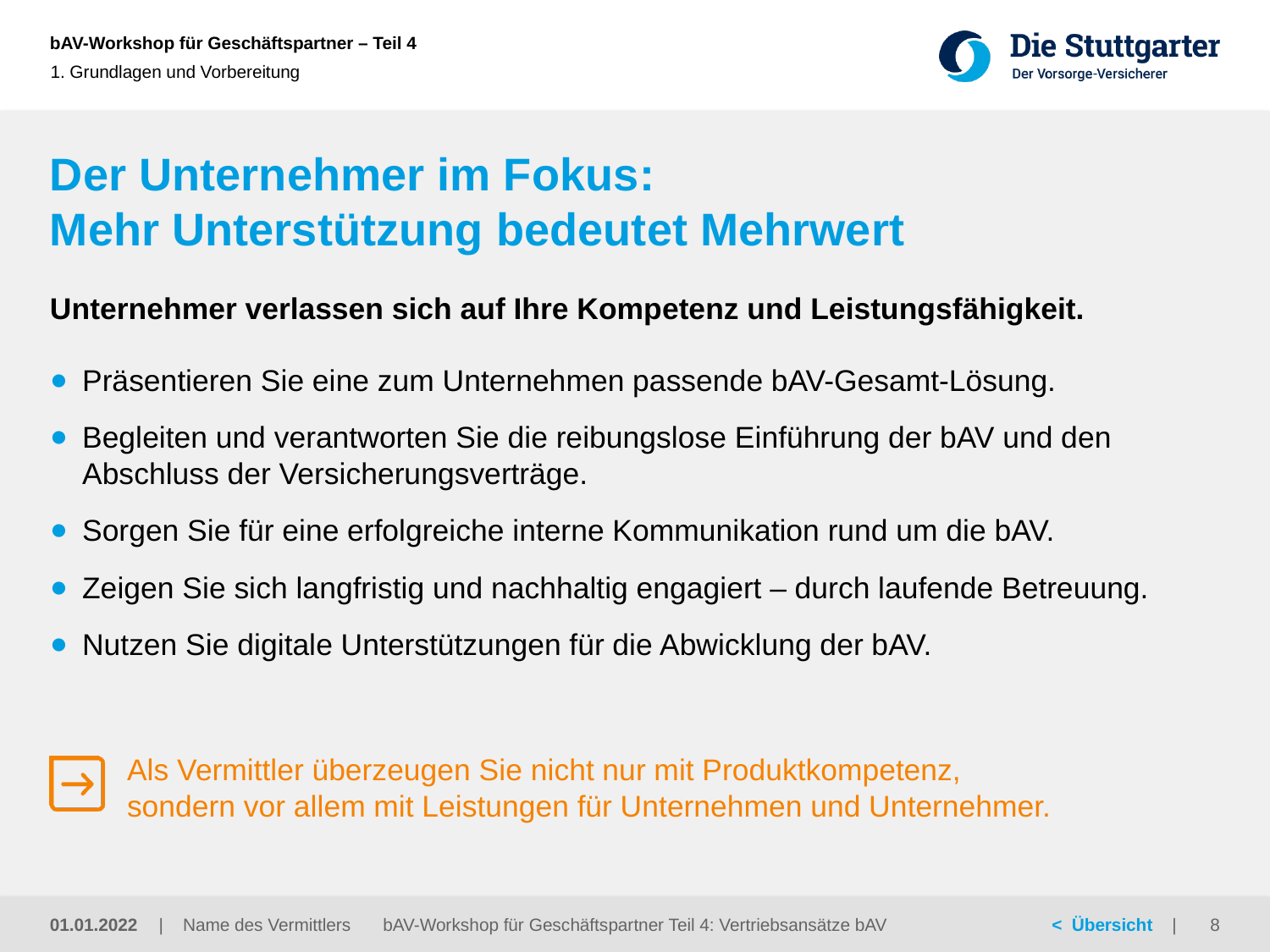

1. Grundlagen und Vorbereitung
# Der Unternehmer im Fokus: Mehr Unterstützung bedeutet Mehrwert
Unternehmer verlassen sich auf Ihre Kompetenz und Leistungsfähigkeit.
Präsentieren Sie eine zum Unternehmen passende bAV-Gesamt-Lösung.
Begleiten und verantworten Sie die reibungslose Einführung der bAV und den Abschluss der Versicherungsverträge.
Sorgen Sie für eine erfolgreiche interne Kommunikation rund um die bAV.
Zeigen Sie sich langfristig und nachhaltig engagiert – durch laufende Betreuung.
Nutzen Sie digitale Unterstützungen für die Abwicklung der bAV.
Als Vermittler überzeugen Sie nicht nur mit Produktkompetenz,
sondern vor allem mit Leistungen für Unternehmen und Unternehmer.

01.01.2022
bAV-Workshop für Geschäftspartner Teil 4: Vertriebsansätze bAV
8